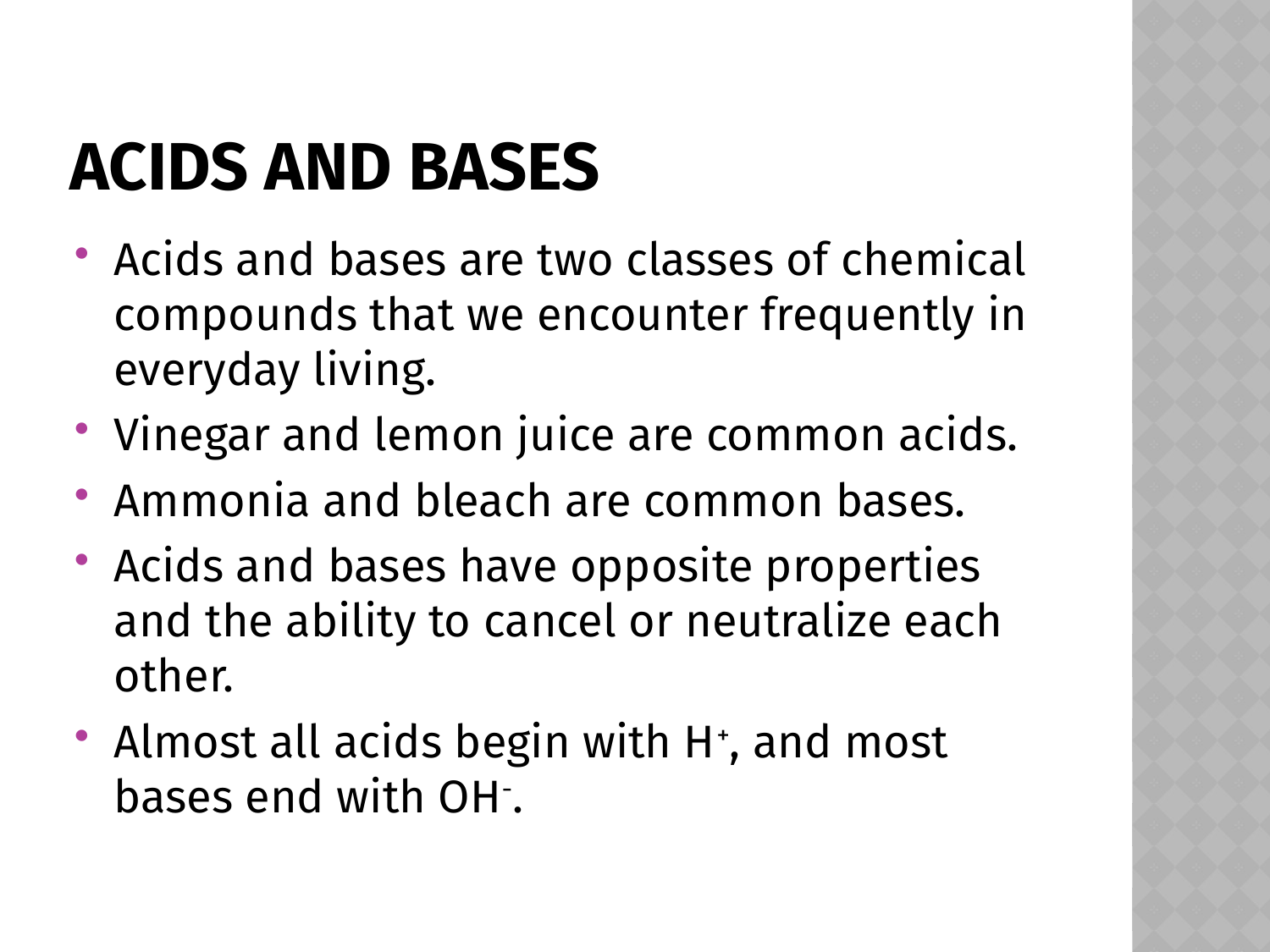

# Acids and bases
Acids and bases are two classes of chemical compounds that we encounter frequently in everyday living.
Vinegar and lemon juice are common acids.
Ammonia and bleach are common bases.
Acids and bases have opposite properties and the ability to cancel or neutralize each other.
Almost all acids begin with H+, and most bases end with OH-.